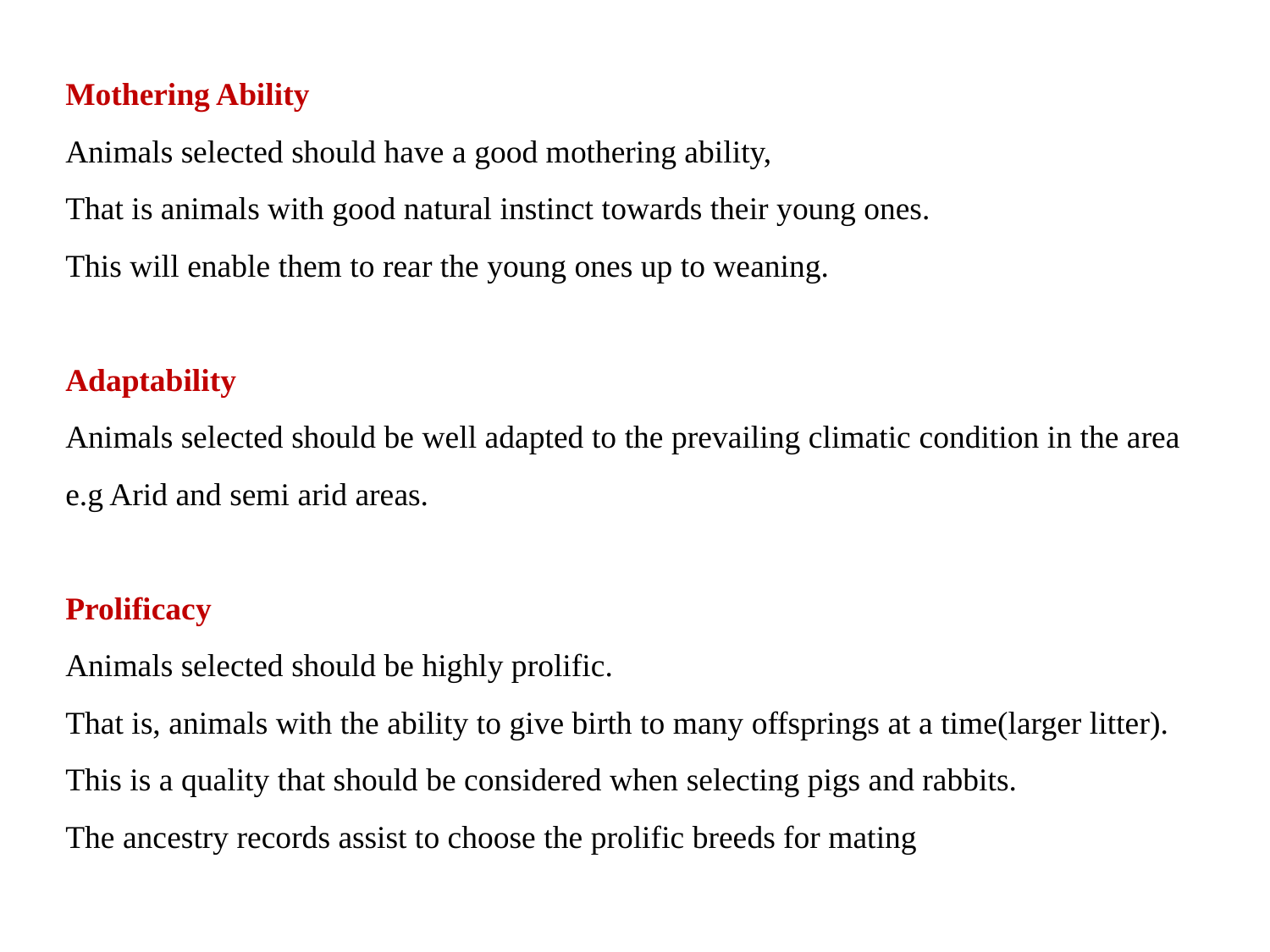

Mothering Ability
Animals selected should have a good mothering ability,
That is animals with good natural instinct towards their young ones.
This will enable them to rear the young ones up to weaning.

Adaptability
Animals selected should be well adapted to the prevailing climatic condition in the area e.g Arid and semi arid areas.

Prolificacy
Animals selected should be highly prolific.
That is, animals with the ability to give birth to many offsprings at a time(larger litter).
This is a quality that should be considered when selecting pigs and rabbits.
The ancestry records assist to choose the prolific breeds for mating